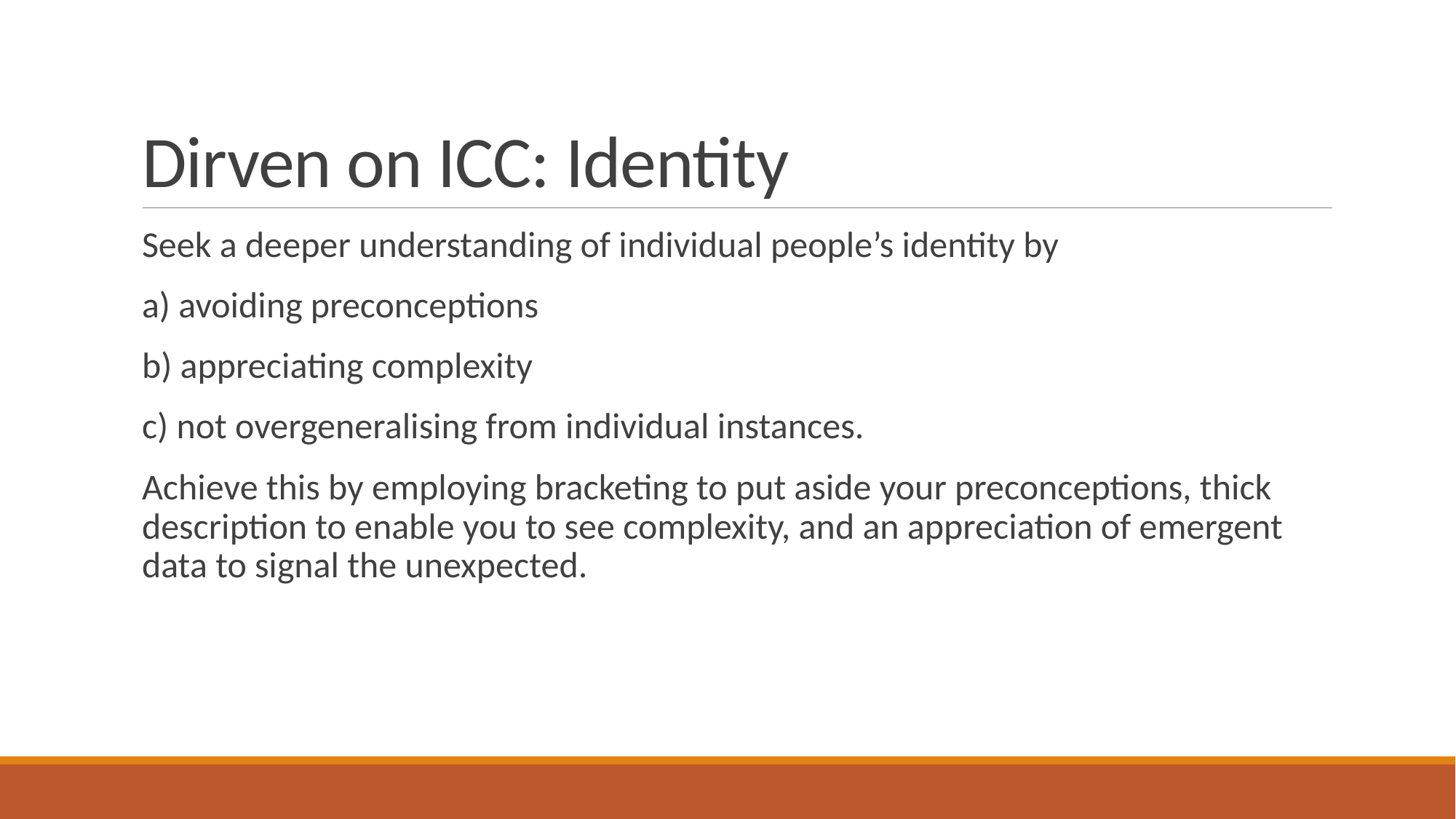

# Dirven on ICC: Identity
Seek a deeper understanding of individual people’s identity by
a) avoiding preconceptions
b) appreciating complexity
c) not overgeneralising from individual instances.
Achieve this by employing bracketing to put aside your preconceptions, thick description to enable you to see complexity, and an appreciation of emergent data to signal the unexpected.